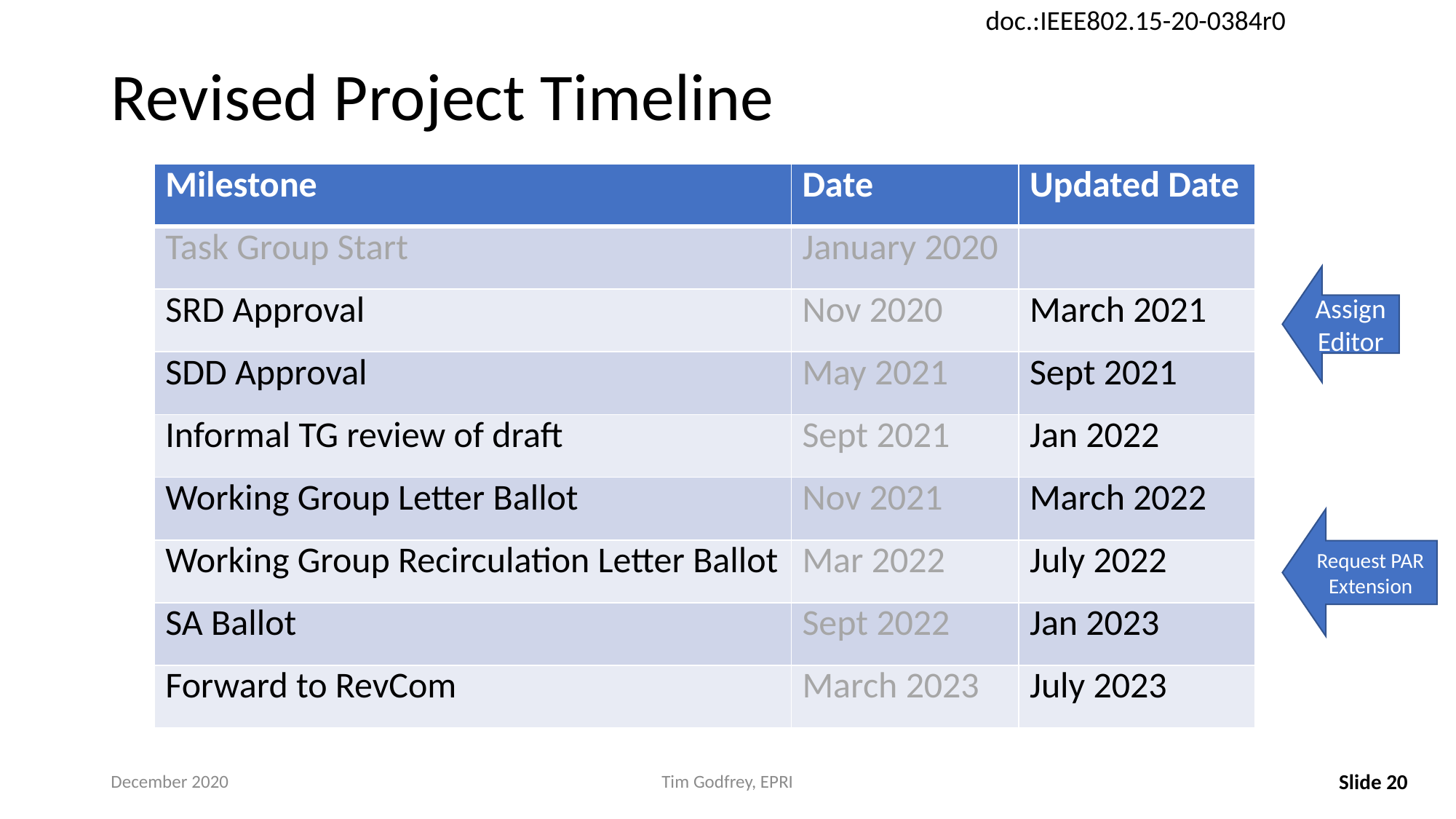

# Revised Project Timeline
| Milestone | Date | Updated Date |
| --- | --- | --- |
| Task Group Start | January 2020 |  |
| SRD Approval | Nov 2020 | March 2021 |
| SDD Approval | May 2021 | Sept 2021 |
| Informal TG review of draft | Sept 2021 | Jan 2022 |
| Working Group Letter Ballot | Nov 2021 | March 2022 |
| Working Group Recirculation Letter Ballot | Mar 2022 | July 2022 |
| SA Ballot | Sept 2022 | Jan 2023 |
| Forward to RevCom | March 2023 | July 2023 |
Assign Editor
Request PAR Extension
December 2020
Tim Godfrey, EPRI
Slide 20